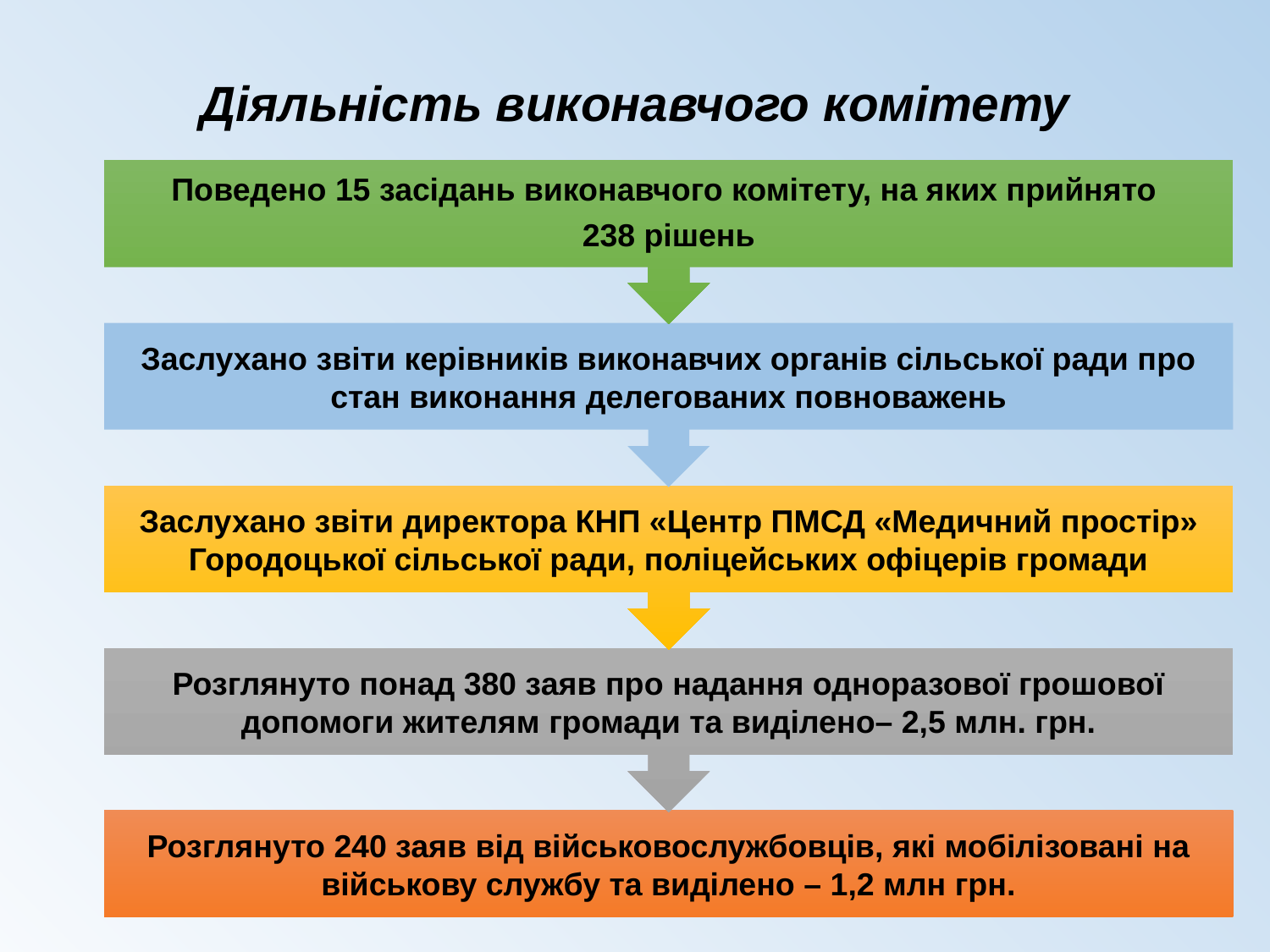

# Діяльність виконавчого комітету
Розглянуто 240 заяв від військовослужбовців, які мобілізовані на військову службу та виділено – 1,2 млн грн.
Розглянуто понад 380 заяв про надання одноразової грошової допомоги жителям громади та виділено– 2,5 млн. грн.
Заслухано звіти директора КНП «Центр ПМСД «Медичний простір» Городоцької сільської ради, поліцейських офіцерів громади
Заслухано звіти керівників виконавчих органів сільської ради про стан виконання делегованих повноважень
Поведено 15 засідань виконавчого комітету, на яких прийнято
238 рішень